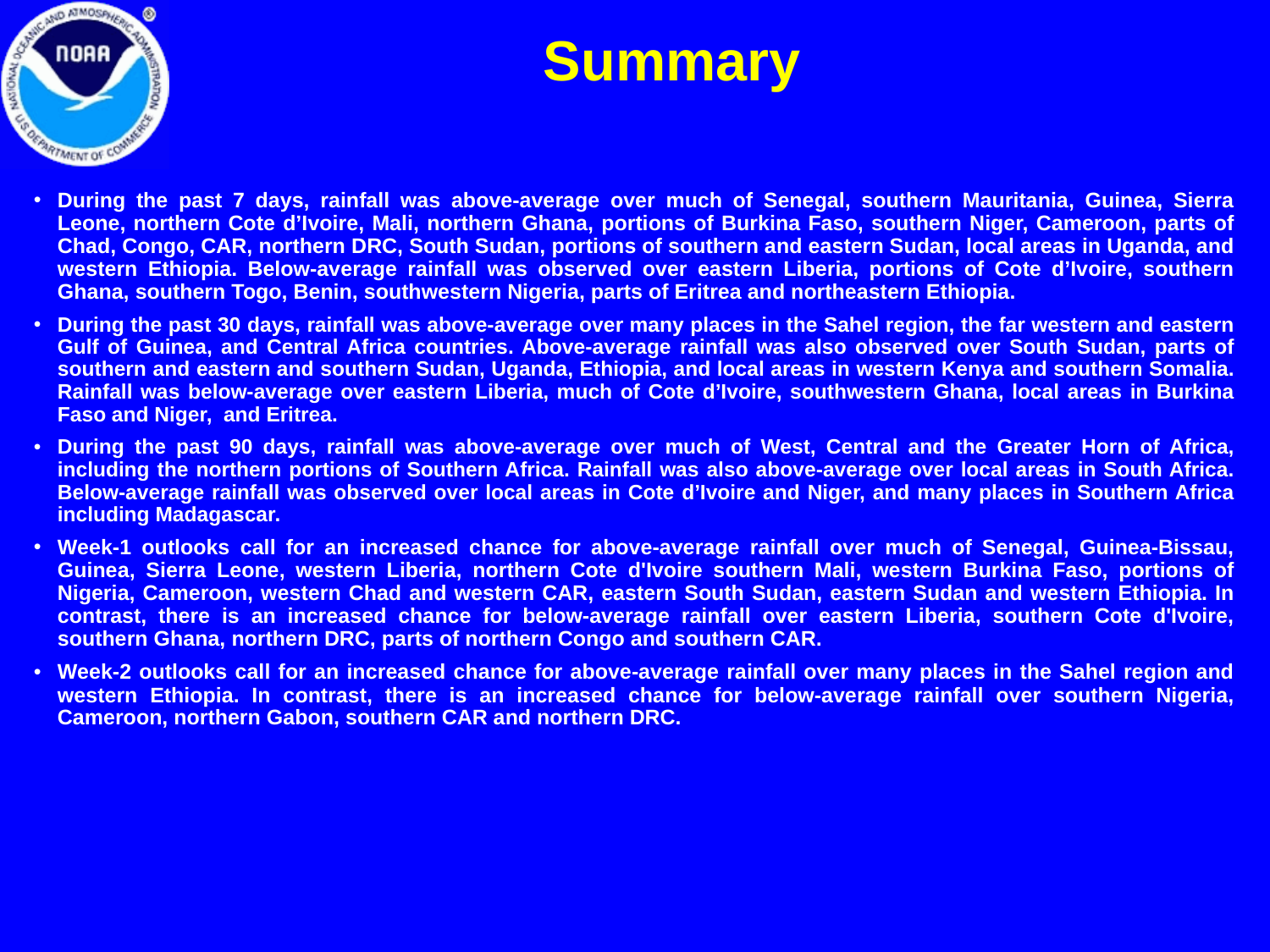

Summary
During the past 7 days, rainfall was above-average over much of Senegal, southern Mauritania, Guinea, Sierra Leone, northern Cote d’Ivoire, Mali, northern Ghana, portions of Burkina Faso, southern Niger, Cameroon, parts of Chad, Congo, CAR, northern DRC, South Sudan, portions of southern and eastern Sudan, local areas in Uganda, and western Ethiopia. Below-average rainfall was observed over eastern Liberia, portions of Cote d’Ivoire, southern Ghana, southern Togo, Benin, southwestern Nigeria, parts of Eritrea and northeastern Ethiopia.
During the past 30 days, rainfall was above-average over many places in the Sahel region, the far western and eastern Gulf of Guinea, and Central Africa countries. Above-average rainfall was also observed over South Sudan, parts of southern and eastern and southern Sudan, Uganda, Ethiopia, and local areas in western Kenya and southern Somalia. Rainfall was below-average over eastern Liberia, much of Cote d’Ivoire, southwestern Ghana, local areas in Burkina Faso and Niger,  and Eritrea.
During the past 90 days, rainfall was above-average over much of West, Central and the Greater Horn of Africa, including the northern portions of Southern Africa. Rainfall was also above-average over local areas in South Africa. Below-average rainfall was observed over local areas in Cote d’Ivoire and Niger, and many places in Southern Africa including Madagascar.
Week-1 outlooks call for an increased chance for above-average rainfall over much of Senegal, Guinea-Bissau, Guinea, Sierra Leone, western Liberia, northern Cote d'Ivoire southern Mali, western Burkina Faso, portions of Nigeria, Cameroon, western Chad and western CAR, eastern South Sudan, eastern Sudan and western Ethiopia. In contrast, there is an increased chance for below-average rainfall over eastern Liberia, southern Cote d'Ivoire, southern Ghana, northern DRC, parts of northern Congo and southern CAR.
Week-2 outlooks call for an increased chance for above-average rainfall over many places in the Sahel region and western Ethiopia. In contrast, there is an increased chance for below-average rainfall over southern Nigeria, Cameroon, northern Gabon, southern CAR and northern DRC.